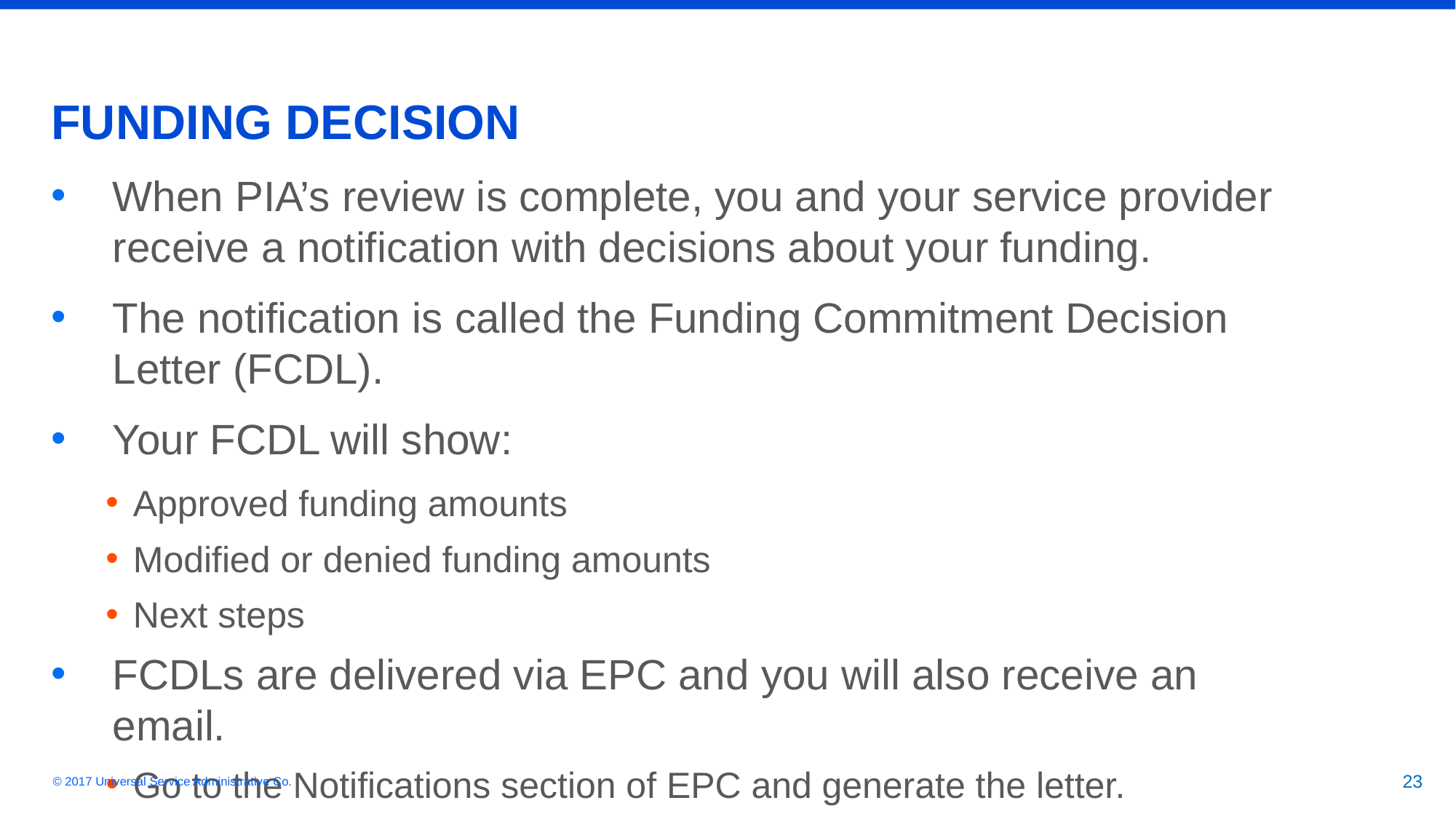

# FUNDING DECISION
When PIA’s review is complete, you and your service provider receive a notification with decisions about your funding.
The notification is called the Funding Commitment Decision Letter (FCDL).
Your FCDL will show:
Approved funding amounts
Modified or denied funding amounts
Next steps
FCDLs are delivered via EPC and you will also receive an email.
Go to the Notifications section of EPC and generate the letter.

© 2017 Universal Service Administrative Co.
23